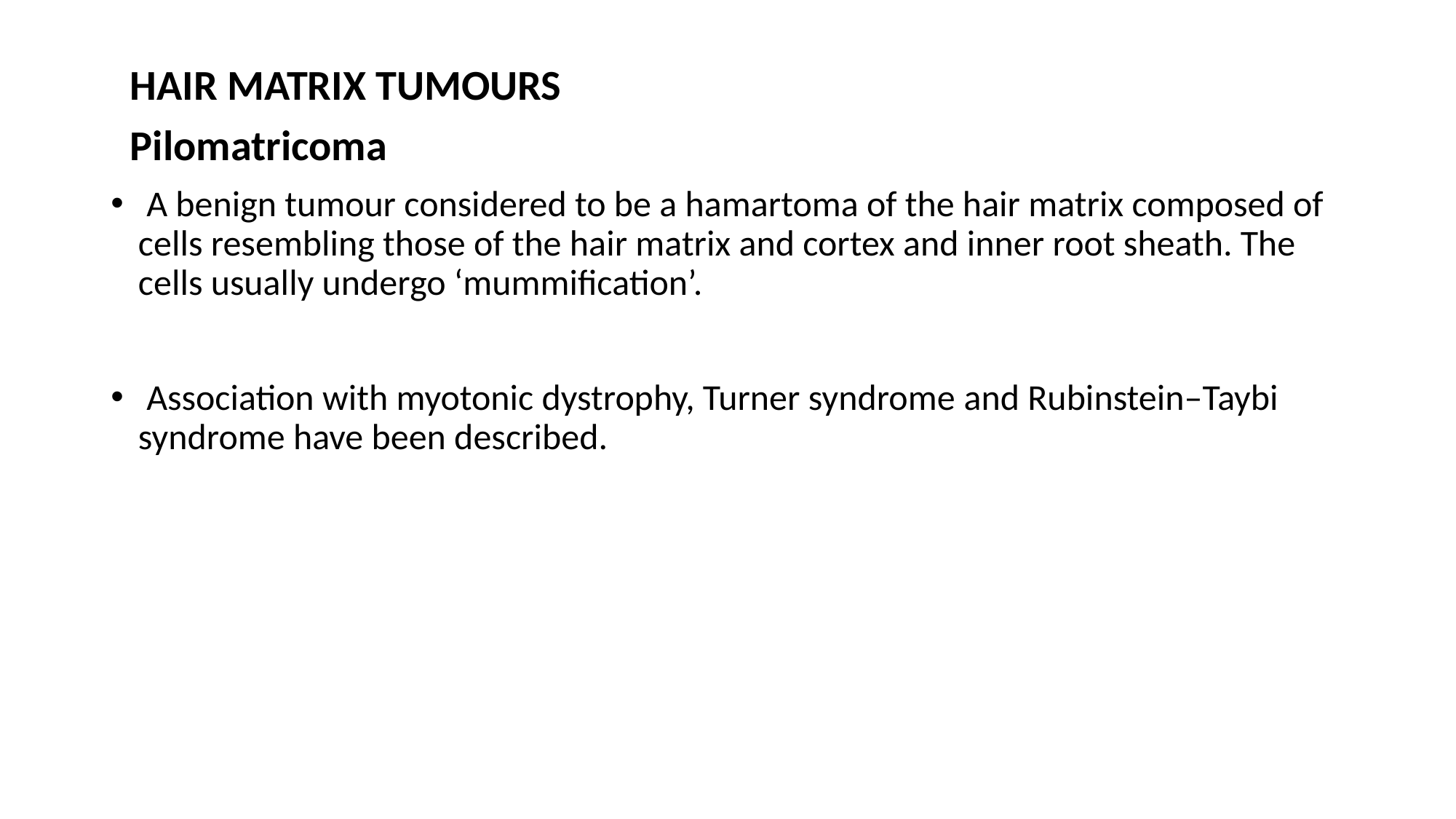

HAIR MATRIX TUMOURS
  Pilomatricoma
 A benign tumour considered to be a hamartoma of the hair matrix composed of cells resembling those of the hair matrix and cortex and inner root sheath. The cells usually undergo ‘mummification’.

 Association with myotonic dystrophy, Turner syndrome and Rubinstein–Taybi syndrome have been described.